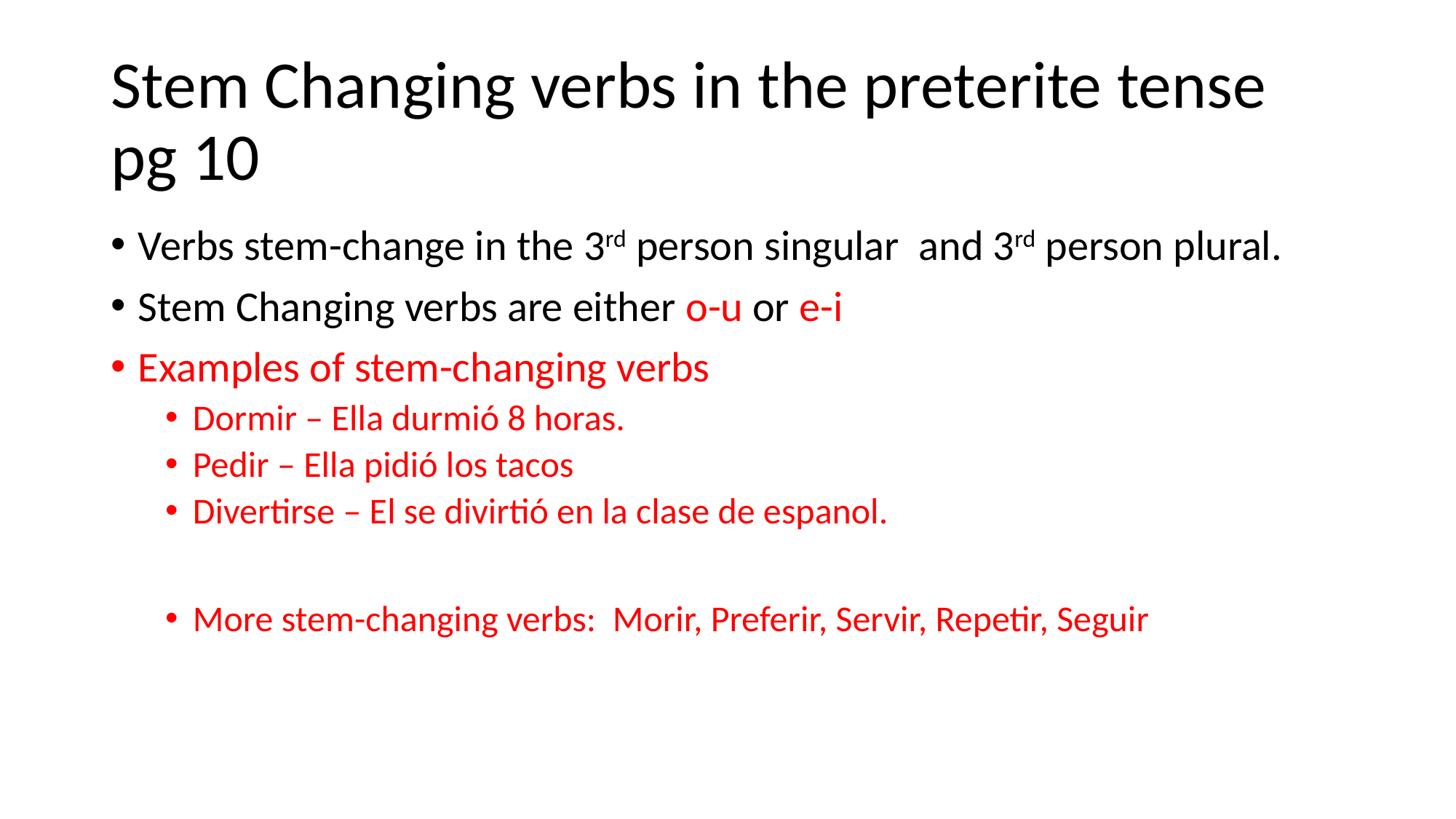

# Stem Changing verbs in the preterite tense pg 10
Verbs stem-change in the 3rd person singular  and 3rd person plural.
Stem Changing verbs are either o-u or e-i
Examples of stem-changing verbs
Dormir – Ella durmió 8 horas.
Pedir – Ella pidió los tacos
Divertirse – El se divirtió en la clase de espanol.

More stem-changing verbs:  Morir, Preferir, Servir, Repetir, Seguir